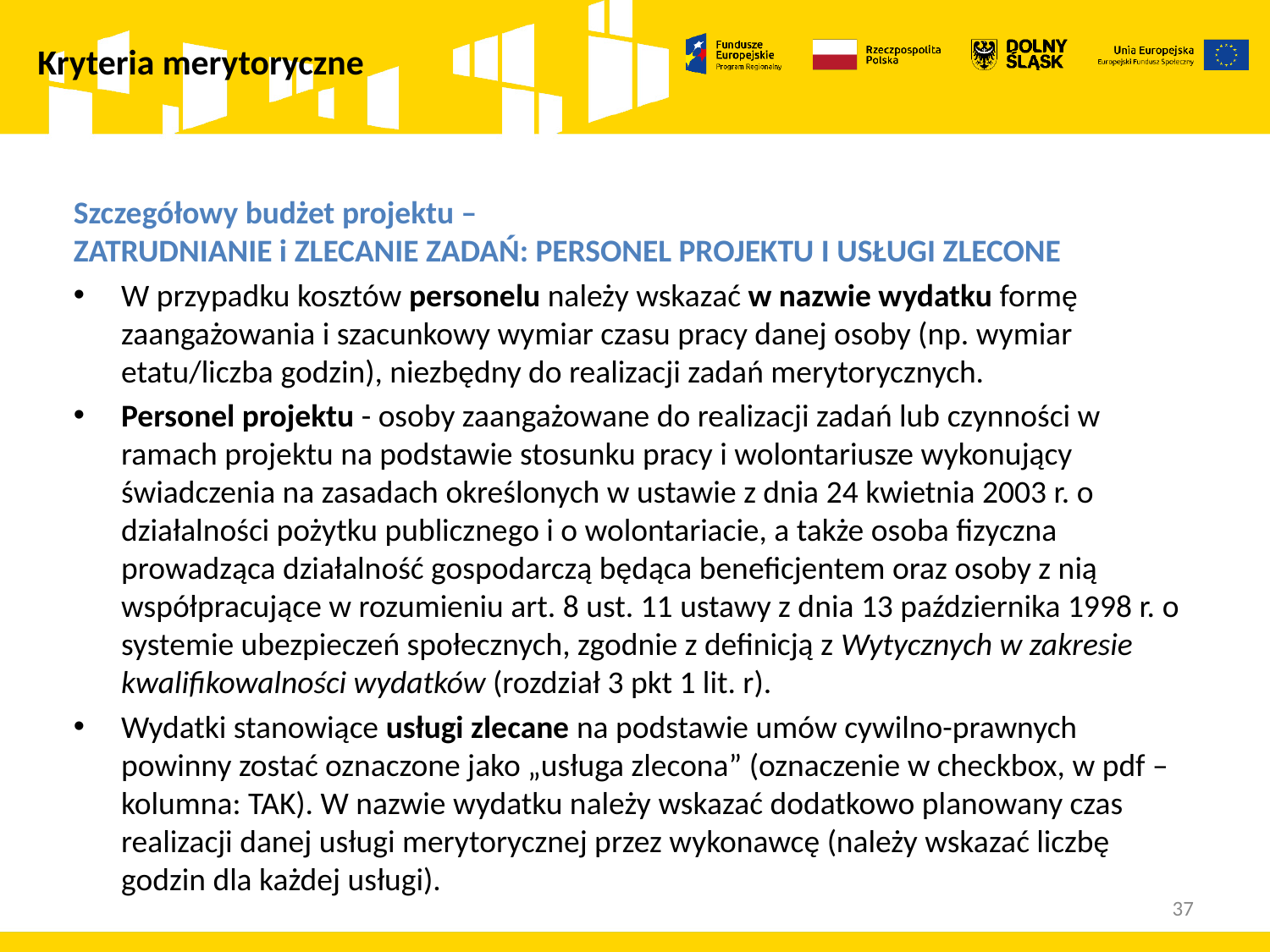

Kryteria merytoryczne
Szczegółowy budżet projektu –
ZATRUDNIANIE i ZLECANIE ZADAŃ: PERSONEL PROJEKTU I USŁUGI ZLECONE
W przypadku kosztów personelu należy wskazać w nazwie wydatku formę zaangażowania i szacunkowy wymiar czasu pracy danej osoby (np. wymiar etatu/liczba godzin), niezbędny do realizacji zadań merytorycznych.
Personel projektu - osoby zaangażowane do realizacji zadań lub czynności w ramach projektu na podstawie stosunku pracy i wolontariusze wykonujący świadczenia na zasadach określonych w ustawie z dnia 24 kwietnia 2003 r. o działalności pożytku publicznego i o wolontariacie, a także osoba fizyczna prowadząca działalność gospodarczą będąca beneficjentem oraz osoby z nią współpracujące w rozumieniu art. 8 ust. 11 ustawy z dnia 13 października 1998 r. o systemie ubezpieczeń społecznych, zgodnie z definicją z Wytycznych w zakresie kwalifikowalności wydatków (rozdział 3 pkt 1 lit. r).
Wydatki stanowiące usługi zlecane na podstawie umów cywilno-prawnych powinny zostać oznaczone jako „usługa zlecona” (oznaczenie w checkbox, w pdf – kolumna: TAK). W nazwie wydatku należy wskazać dodatkowo planowany czas realizacji danej usługi merytorycznej przez wykonawcę (należy wskazać liczbę godzin dla każdej usługi).

37